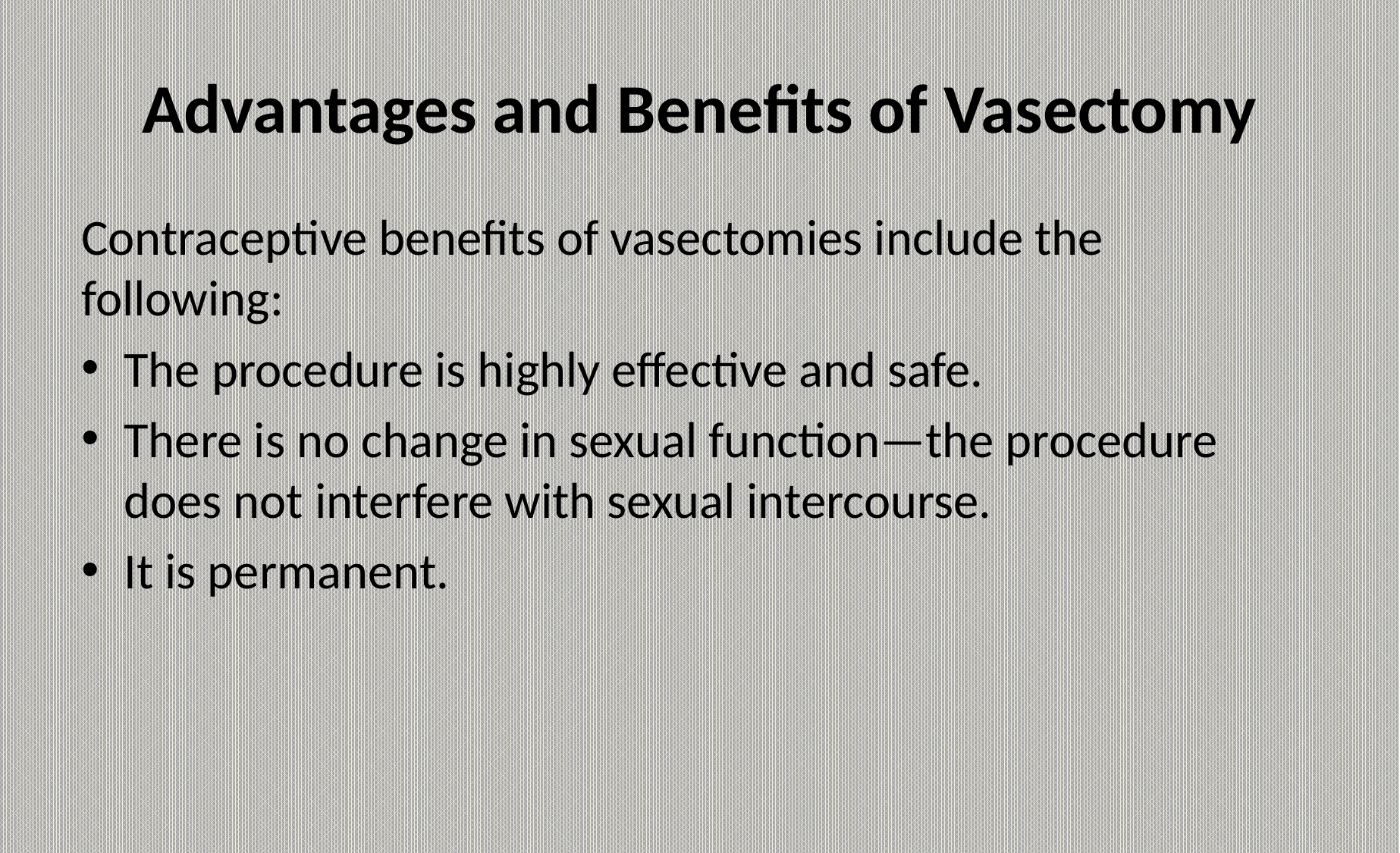

# Advantages and Benefits of Vasectomy
Contraceptive benefits of vasectomies include the following:
The procedure is highly effective and safe.
There is no change in sexual function—the procedure does not interfere with sexual intercourse.
It is permanent.